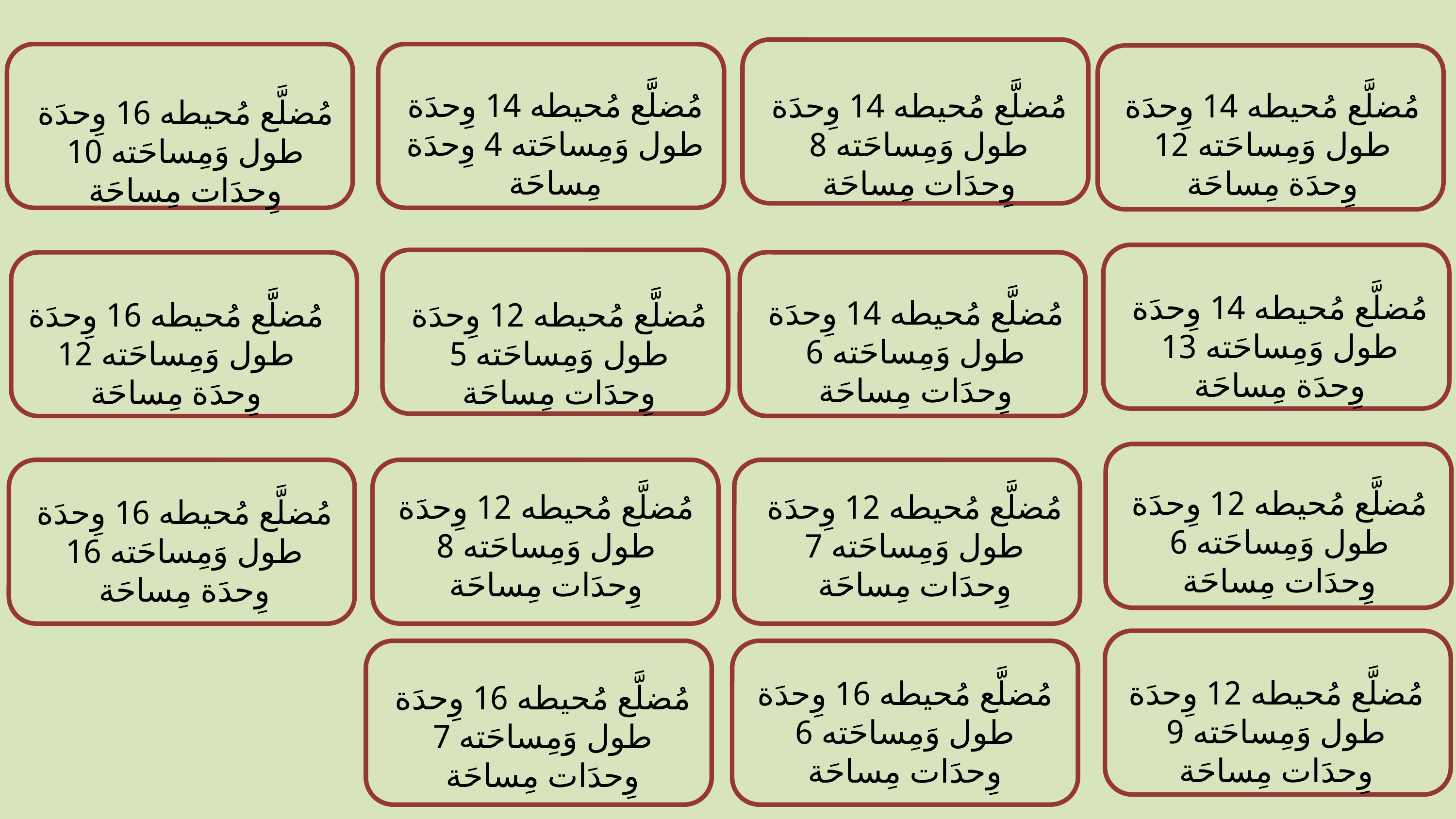

مُضلَّع مُحيطه 14 وِحدَة طول وَمِساحَته 4 وِحدَة مِساحَة
مُضلَّع مُحيطه 14 وِحدَة طول وَمِساحَته 8 وِحدَات مِساحَة

مُضلَّع مُحيطه 14 وِحدَة طول وَمِساحَته 12 وِحدَة مِساحَة
مُضلَّع مُحيطه 16 وِحدَة طول وَمِساحَته 10 وِحدَات مِساحَة

مُضلَّع مُحيطه 14 وِحدَة طول وَمِساحَته 13 وِحدَة مِساحَة
مُضلَّع مُحيطه 14 وِحدَة طول وَمِساحَته 6 وِحدَات مِساحَة
مُضلَّع مُحيطه 12 وِحدَة طول وَمِساحَته 5 وِحدَات مِساحَة
مُضلَّع مُحيطه 16 وِحدَة طول وَمِساحَته 12 وِحدَة مِساحَة

مُضلَّع مُحيطه 12 وِحدَة طول وَمِساحَته 6 وِحدَات مِساحَة

مُضلَّع مُحيطه 12 وِحدَة طول وَمِساحَته 8 وِحدَات مِساحَة
مُضلَّع مُحيطه 12 وِحدَة طول وَمِساحَته 7 وِحدَات مِساحَة
مُضلَّع مُحيطه 16 وِحدَة طول وَمِساحَته 16 وِحدَة مِساحَة

مُضلَّع مُحيطه 12 وِحدَة طول وَمِساحَته 9 وِحدَات مِساحَة
مُضلَّع مُحيطه 16 وِحدَة طول وَمِساحَته 6 وِحدَات مِساحَة

مُضلَّع مُحيطه 16 وِحدَة طول وَمِساحَته 7 وِحدَات مِساحَة